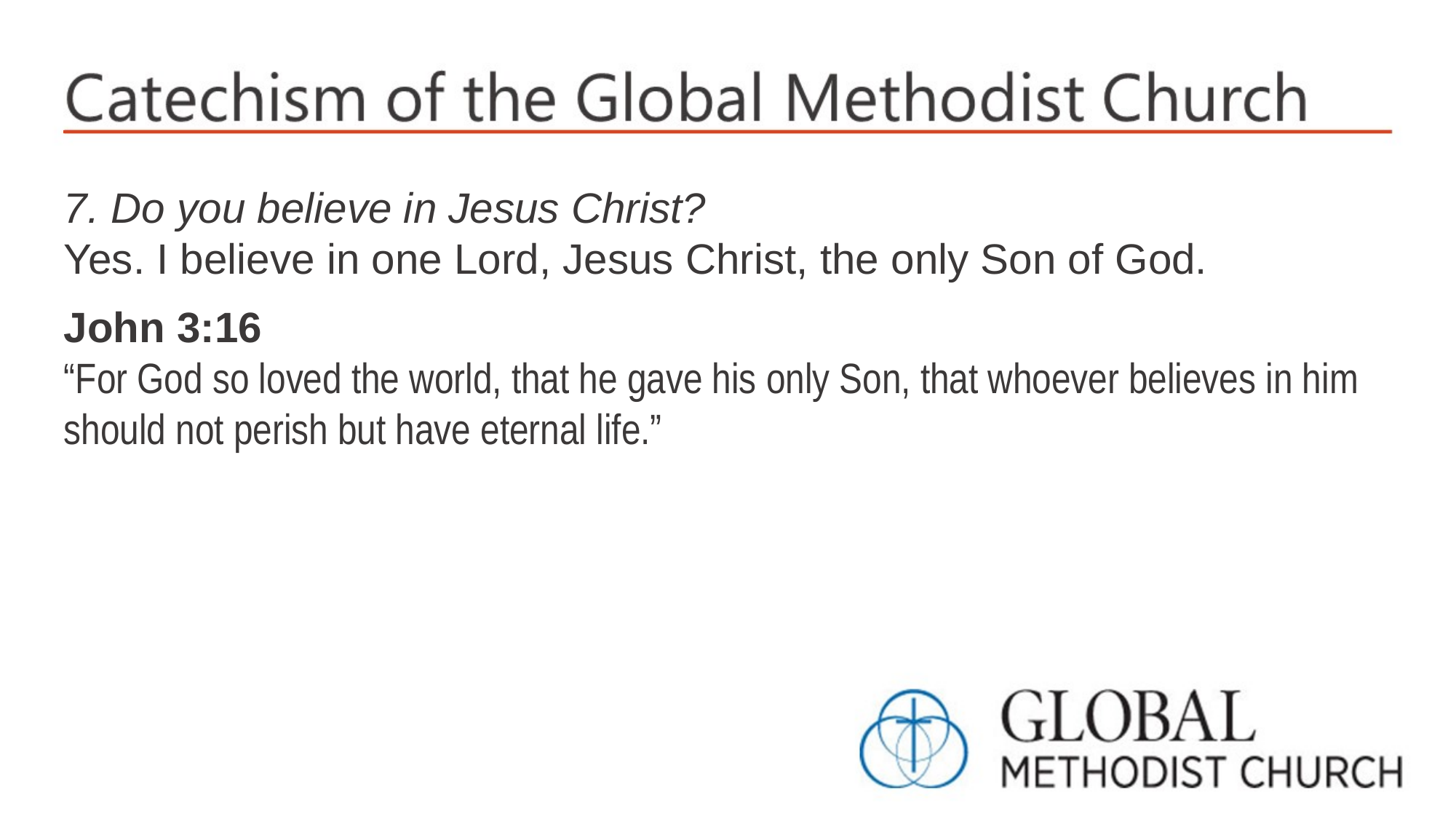

7. Do you believe in Jesus Christ?
Yes. I believe in one Lord, Jesus Christ, the only Son of God.
John 3:16
“For God so loved the world, that he gave his only Son, that whoever believes in him should not perish but have eternal life.”